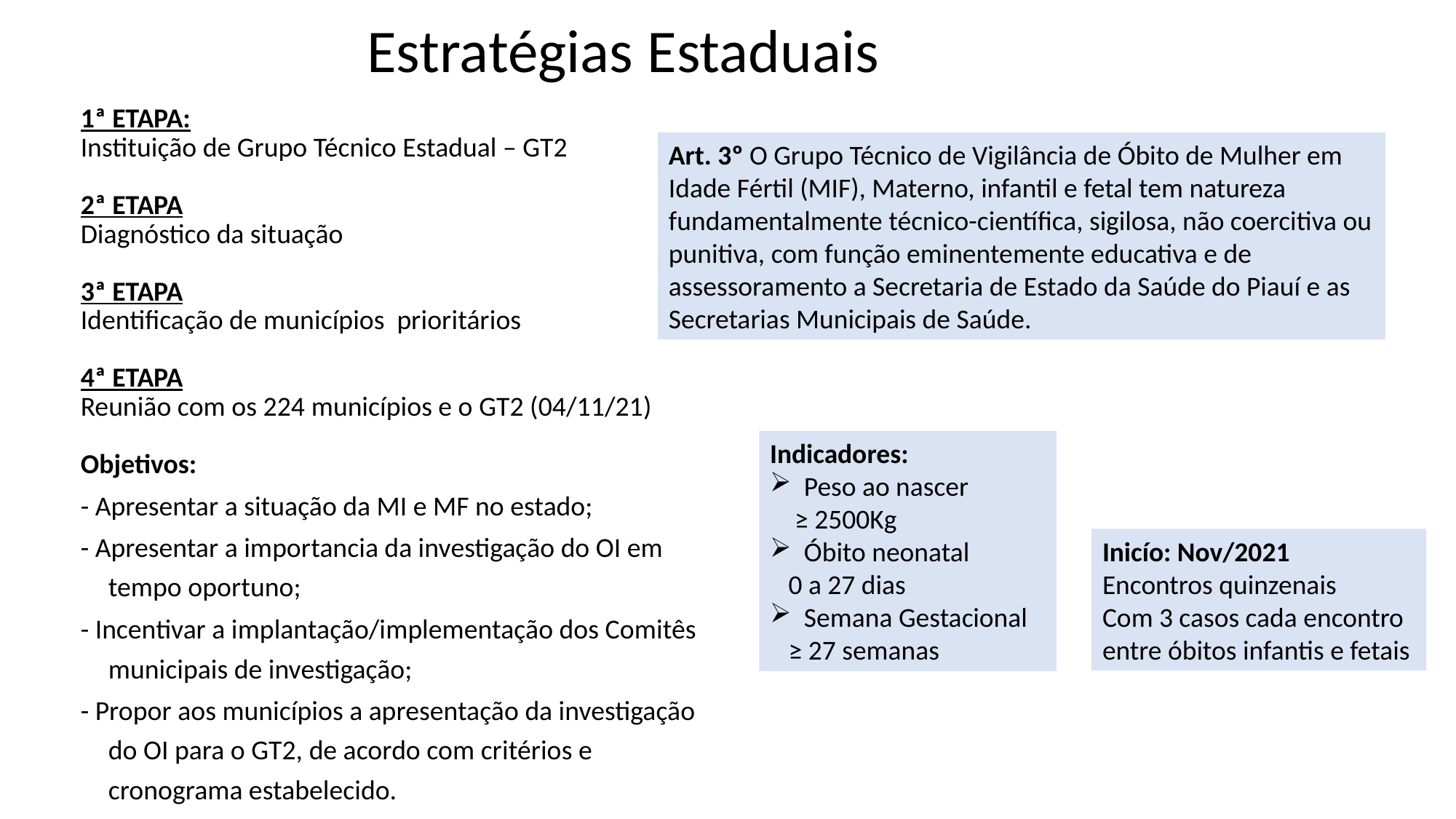

# Estratégias Estaduais
1ª ETAPA:
Instituição de Grupo Técnico Estadual – GT2

2ª ETAPA
Diagnóstico da situação

3ª ETAPA
Identificação de municípios  prioritários

4ª ETAPA
Reunião com os 224 municípios e o GT2 (04/11/21)

Objetivos:
- Apresentar a situação da MI e MF no estado;
- Apresentar a importancia da investigação do OI em tempo oportuno;
- Incentivar a implantação/implementação dos Comitês municipais de investigação;
- Propor aos municípios a apresentação da investigação do OI para o GT2, de acordo com critérios e cronograma estabelecido.

Art. 3º O Grupo Técnico de Vigilância de Óbito de Mulher em Idade Fértil (MIF), Materno, infantil e fetal tem natureza fundamentalmente técnico-científica, sigilosa, não coercitiva ou punitiva, com função eminentemente educativa e de assessoramento a Secretaria de Estado da Saúde do Piauí e as Secretarias Municipais de Saúde.
Indicadores:
Peso ao nascer
    ≥ 2500Kg
Óbito neonatal
   0 a 27 dias
Semana Gestacional
   ≥ 27 semanas
Inicío: Nov/2021
Encontros quinzenais
Com 3 casos cada encontro entre óbitos infantis e fetais